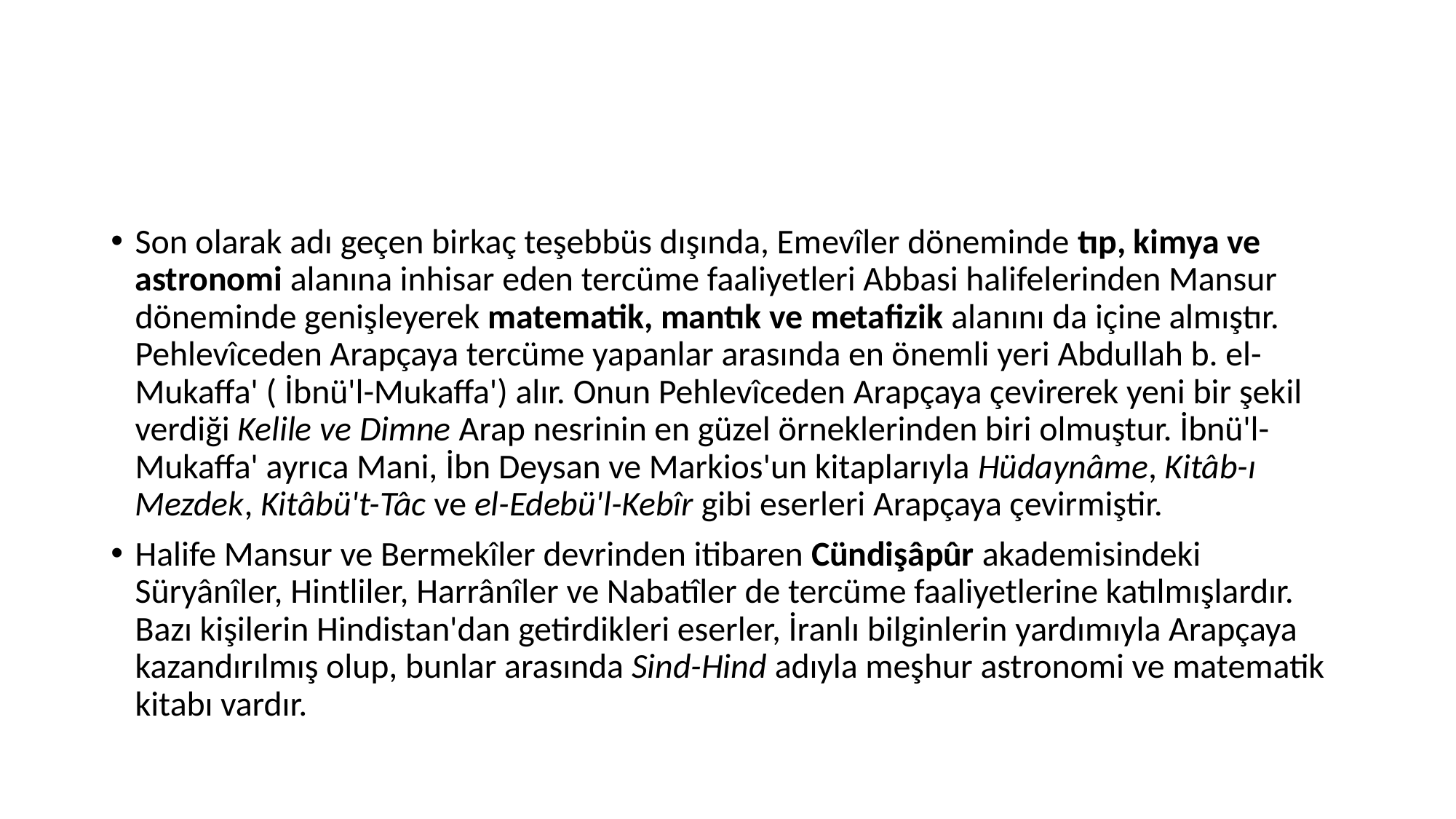

#
Son olarak adı geçen birkaç teşebbüs dışında, Emevîler döneminde tıp, kimya ve astronomi alanına inhisar eden tercüme faaliyetleri Abbasi halifelerinden Mansur döneminde genişleyerek matematik, mantık ve metafizik alanını da içine almıştır. Pehlevîceden Arapçaya tercüme yapanlar arasında en önemli yeri Abdullah b. el-Mukaffa' ( İbnü'l-Mukaffa') alır. Onun Pehlevîceden Arapçaya çevirerek yeni bir şekil verdiği Kelile ve Dimne Arap nesrinin en güzel örneklerinden biri olmuştur. İbnü'l-Mukaffa' ayrıca Mani, İbn Deysan ve Markios'un kitaplarıyla Hüdaynâme, Kitâb-ı Mezdek, Kitâbü't-Tâc ve el-Edebü'l-Kebîr gibi eserleri Arapçaya çevirmiştir.
Halife Mansur ve Bermekîler devrinden itibaren Cündişâpûr akademisindeki Süryânîler, Hintliler, Harrânîler ve Nabatîler de tercüme faaliyetlerine katılmışlardır. Bazı kişilerin Hindistan'dan getirdikleri eserler, İranlı bilginlerin yardımıyla Arapçaya kazandırılmış olup, bunlar arasında Sind-Hind adıyla meşhur astronomi ve matematik kitabı vardır.